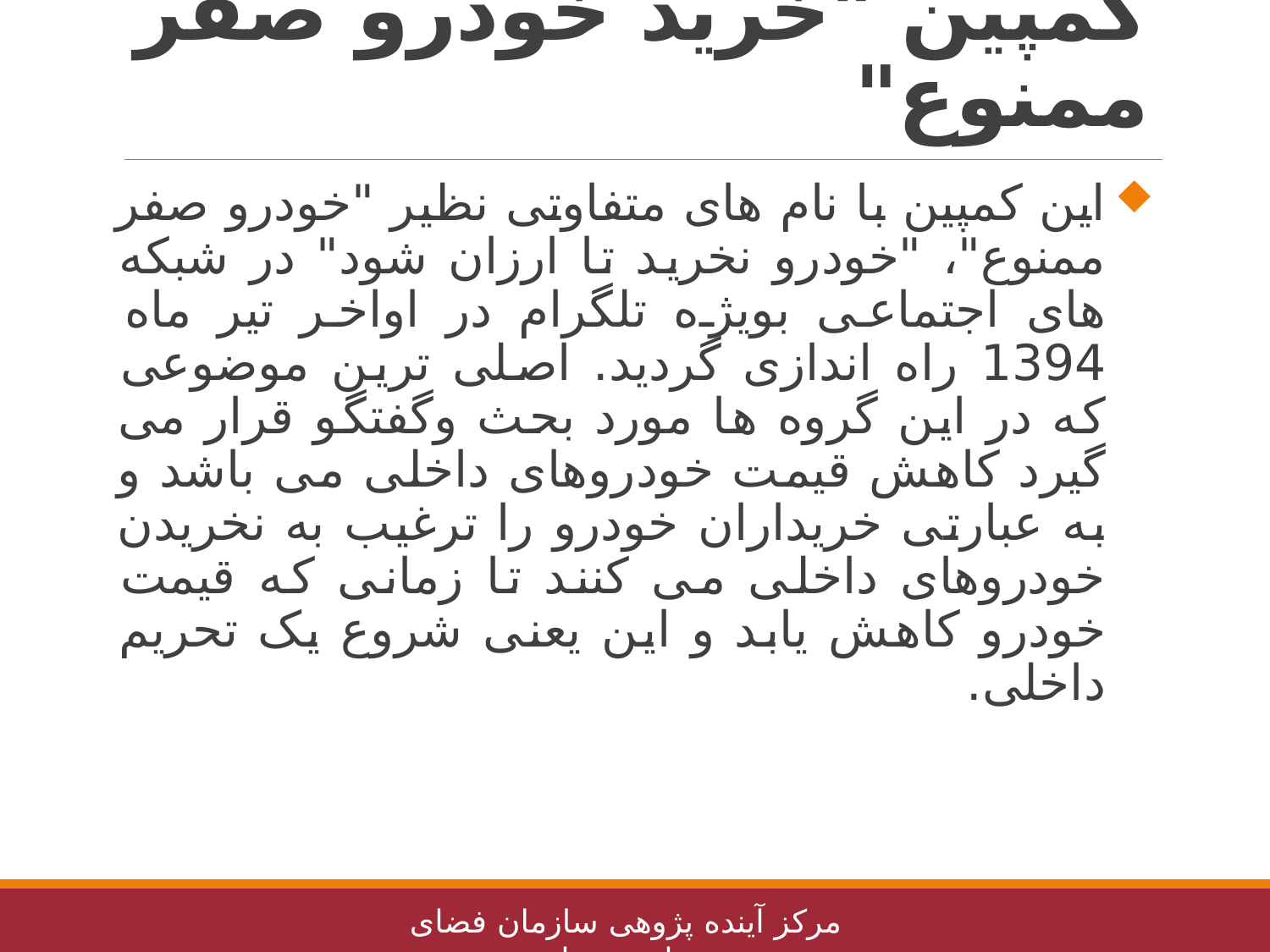

# کمپین "خرید خودرو صفر ممنوع"
این کمپین با نام های متفاوتی نظیر "خودرو صفر ممنوع"، "خودرو نخرید تا ارزان شود" در شبکه های اجتماعی بویژه تلگرام در اواخر تیر ماه 1394 راه اندازی گردید. اصلی ترین موضوعی که در این گروه ها مورد بحث وگفتگو قرار می گیرد کاهش قیمت خودروهای داخلی می باشد و به عبارتی خریداران خودرو را ترغیب به نخریدن خودروهای داخلی می کنند تا زمانی که قیمت خودرو کاهش یابد و این یعنی شروع یک تحریم داخلی.